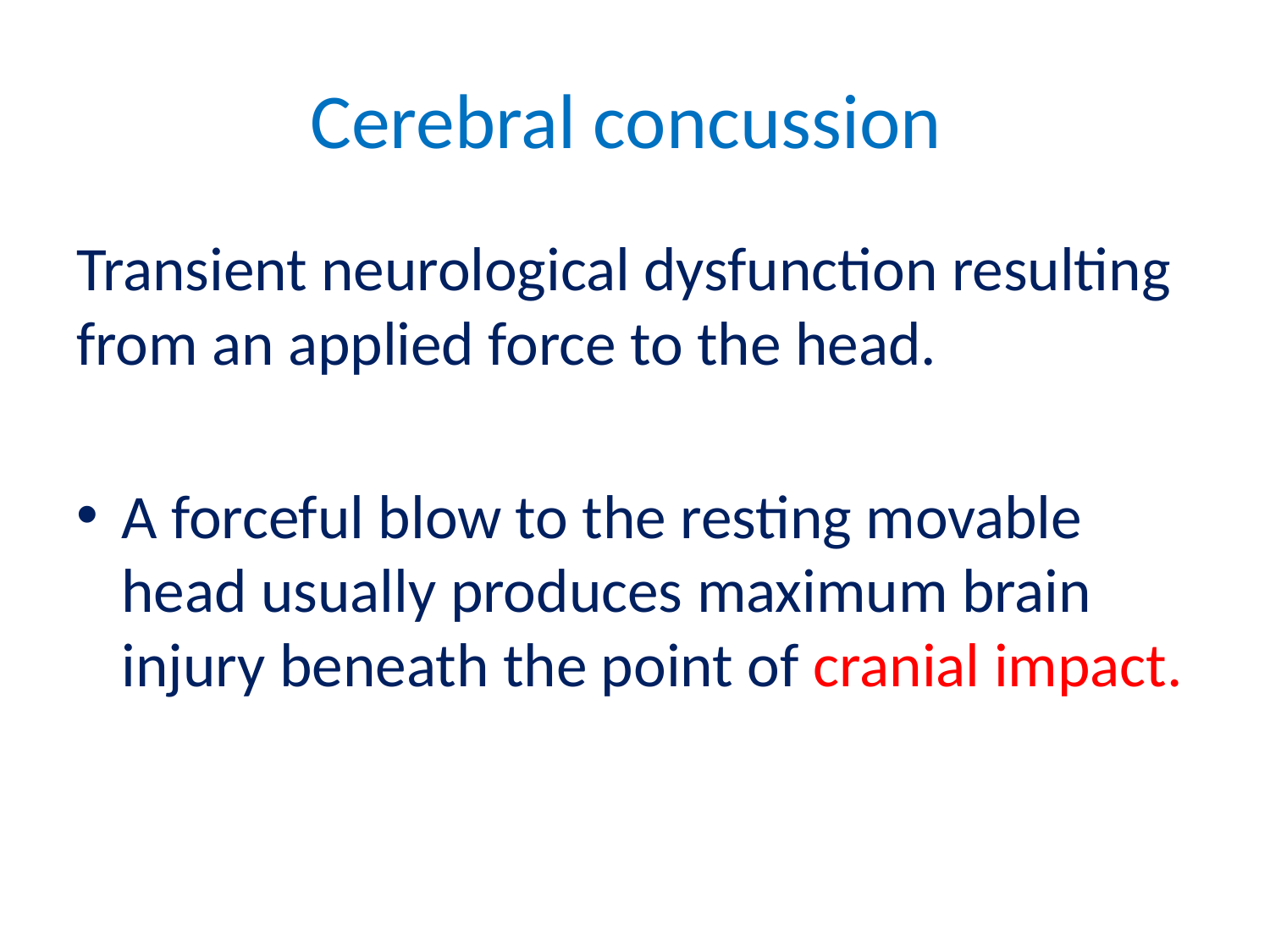

# Cerebral concussion
Transient neurological dysfunction resulting from an applied force to the head.

A forceful blow to the resting movable head usually produces maximum brain injury beneath the point of cranial impact.